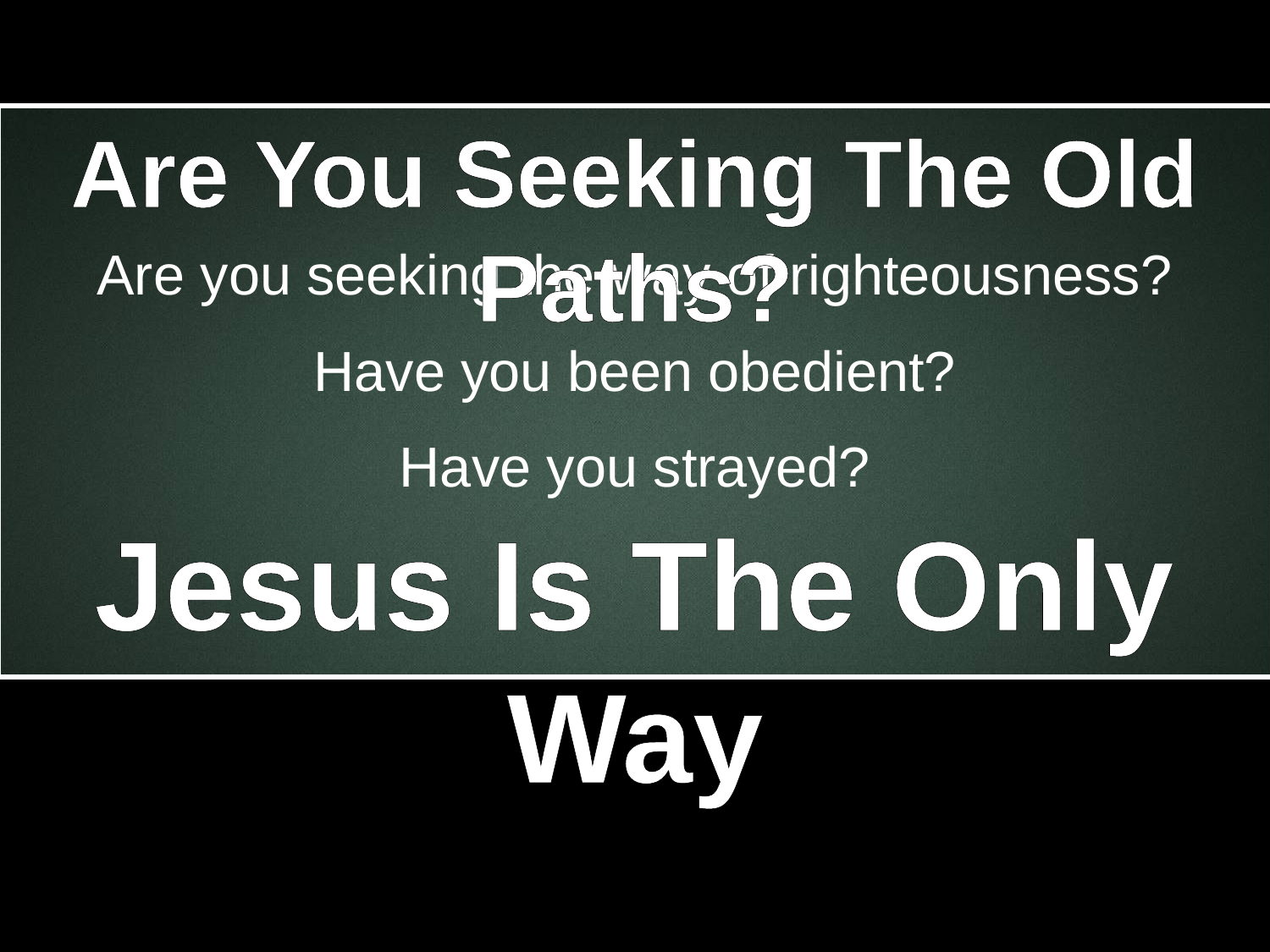

Are You Seeking The Old Paths?
Are you seeking the way of righteousness?
Have you been obedient?
Have you strayed?
Jesus Is The Only Way